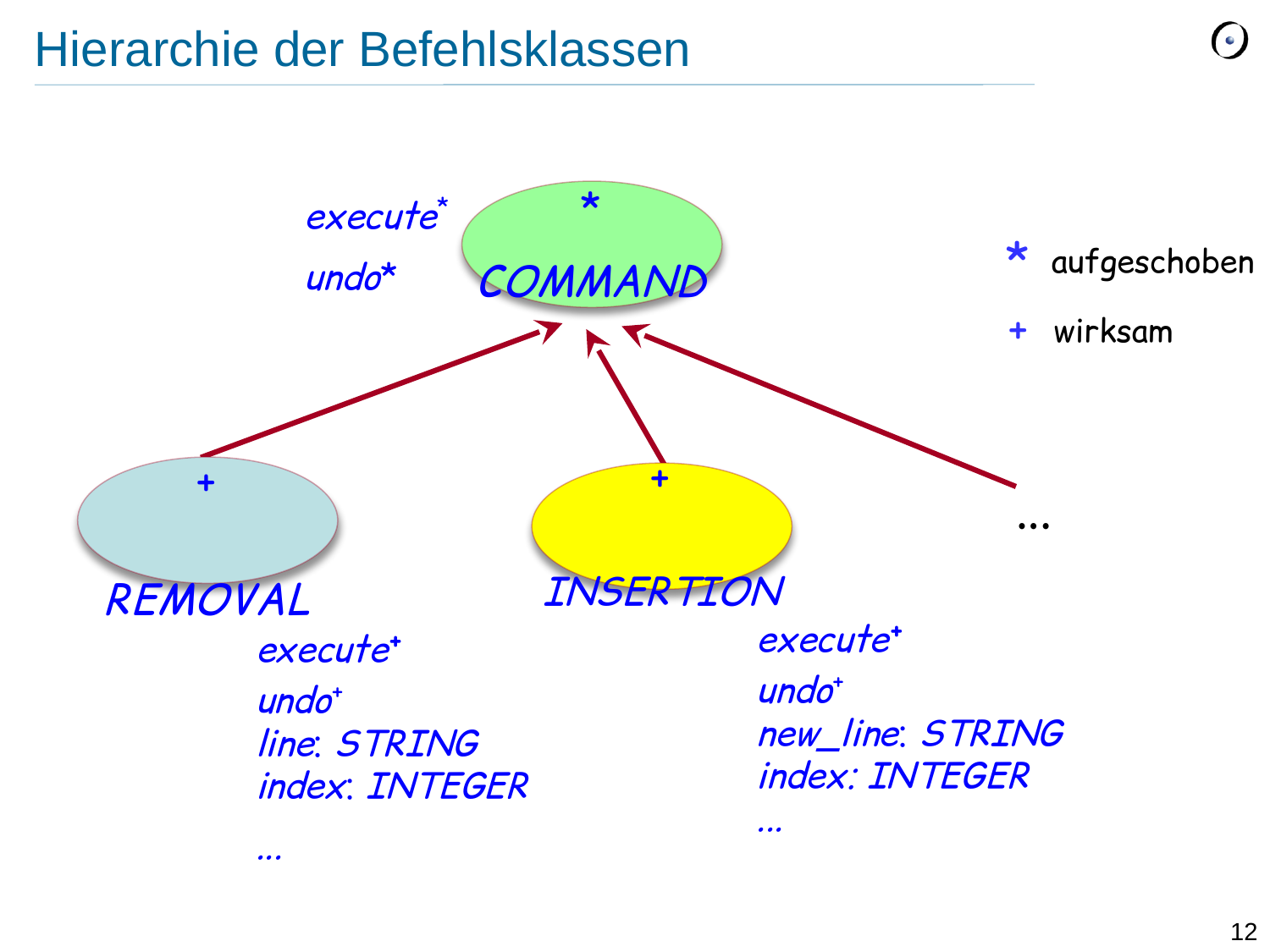

# Hierarchie der Befehlsklassen
*
COMMAND

execute*
undo*
*
aufgeschoben
+
wirksam

+
REMOVAL

+
INSERTION
…
execute+
undo+
new_line: STRING
index: INTEGER
...
execute+
undo+
line: STRING
index: INTEGER
...